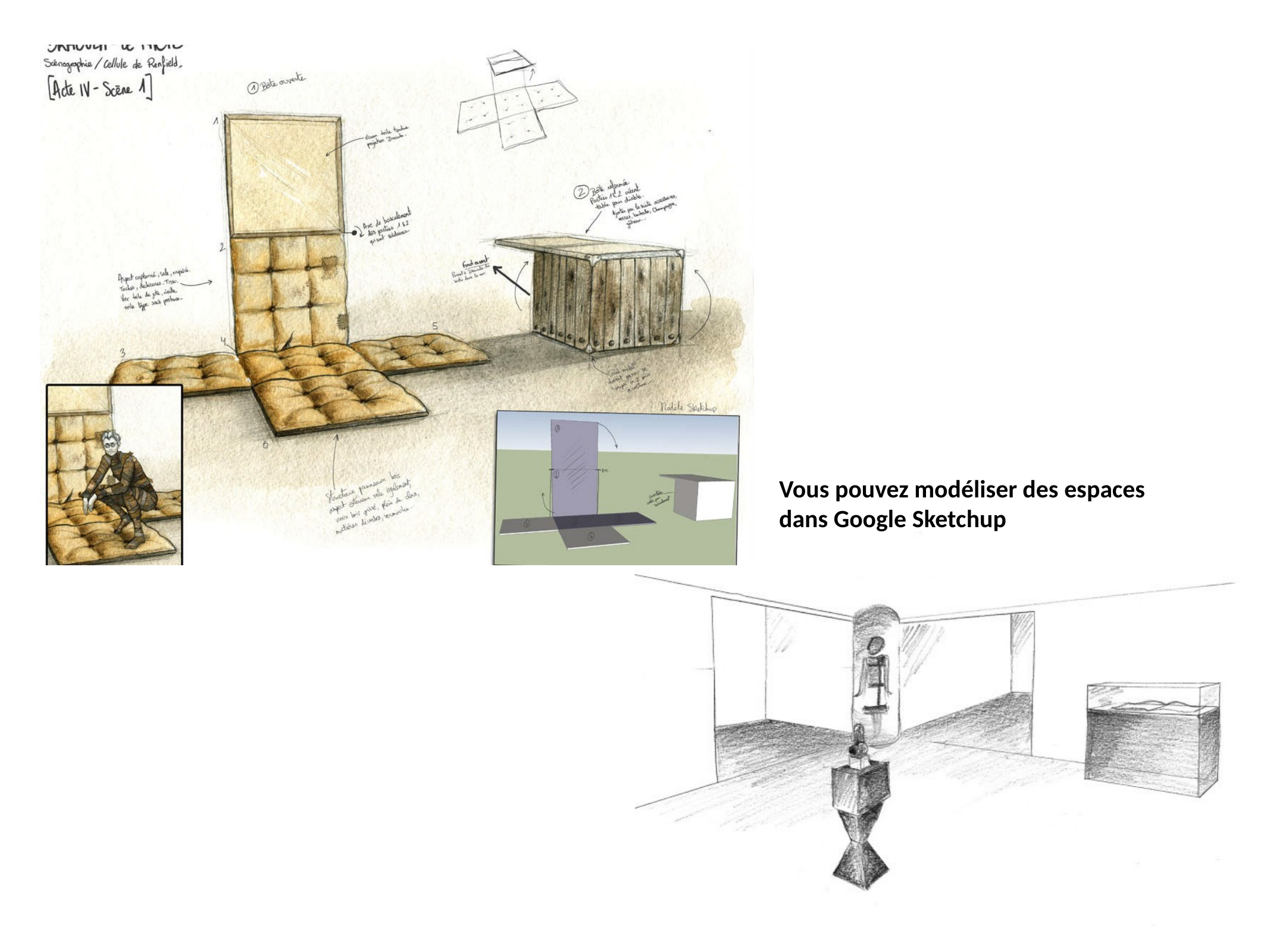

Vous pouvez modéliser des espaces
dans Google Sketchup